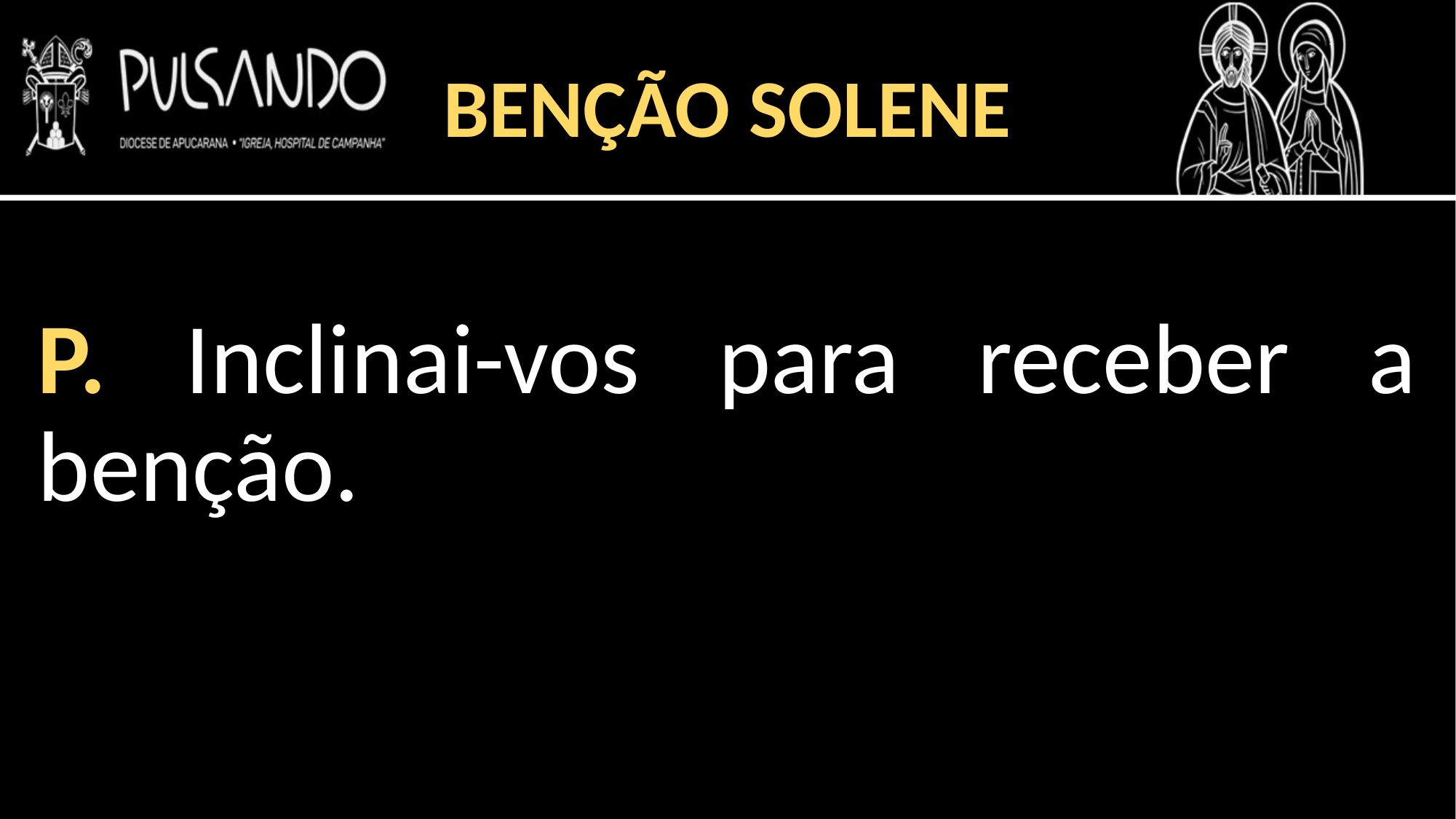

BENÇÃO SOLENE
P. Inclinai-vos para receber a benção.